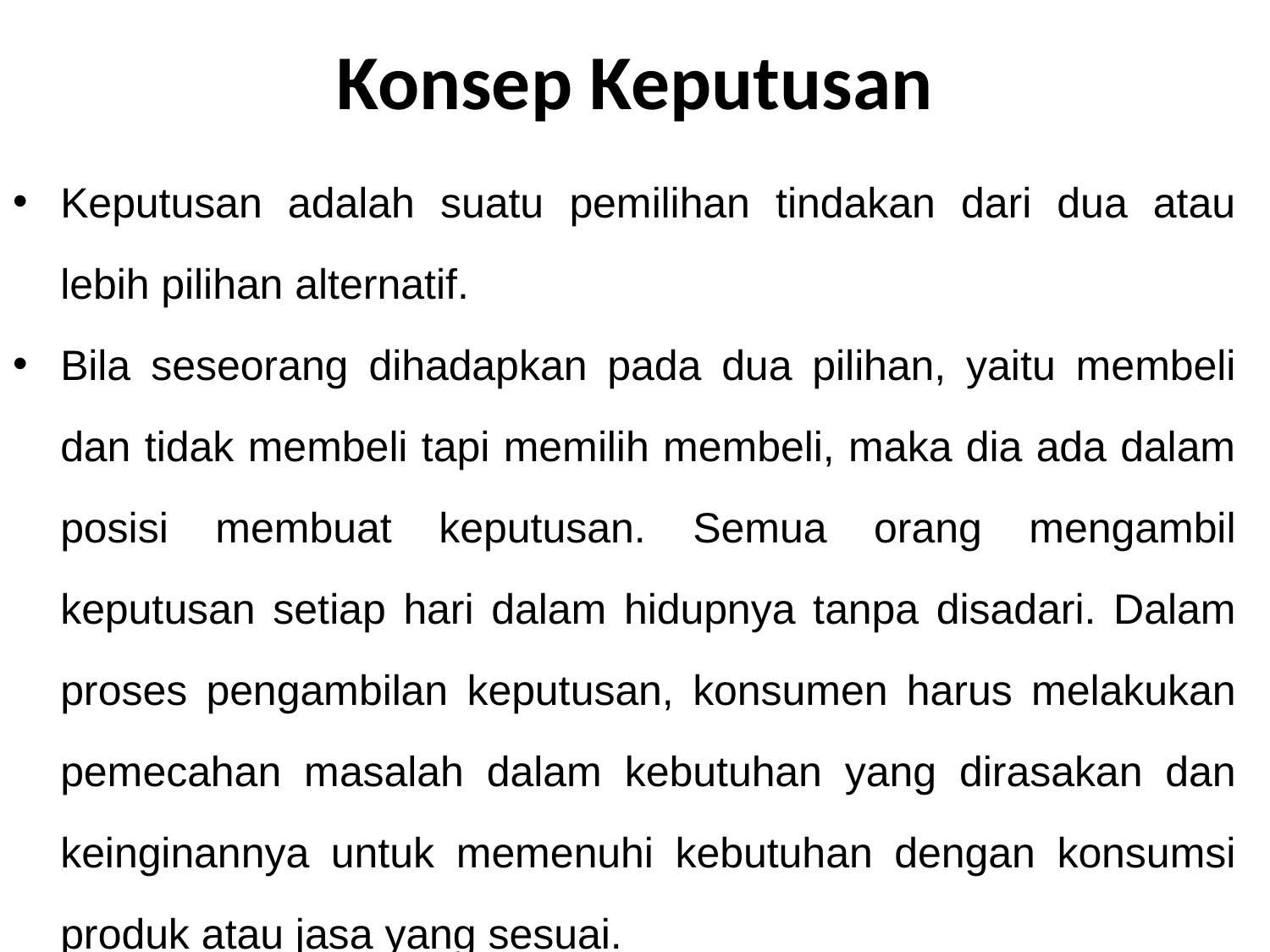

# Konsep Keputusan
Keputusan adalah suatu pemilihan tindakan dari dua atau lebih pilihan alternatif.
Bila seseorang dihadapkan pada dua pilihan, yaitu membeli dan tidak membeli tapi memilih membeli, maka dia ada dalam posisi membuat keputusan. Semua orang mengambil keputusan setiap hari dalam hidupnya tanpa disadari. Dalam proses pengambilan keputusan, konsumen harus melakukan pemecahan masalah dalam kebutuhan yang dirasakan dan keinginannya untuk memenuhi kebutuhan dengan konsumsi produk atau jasa yang sesuai.